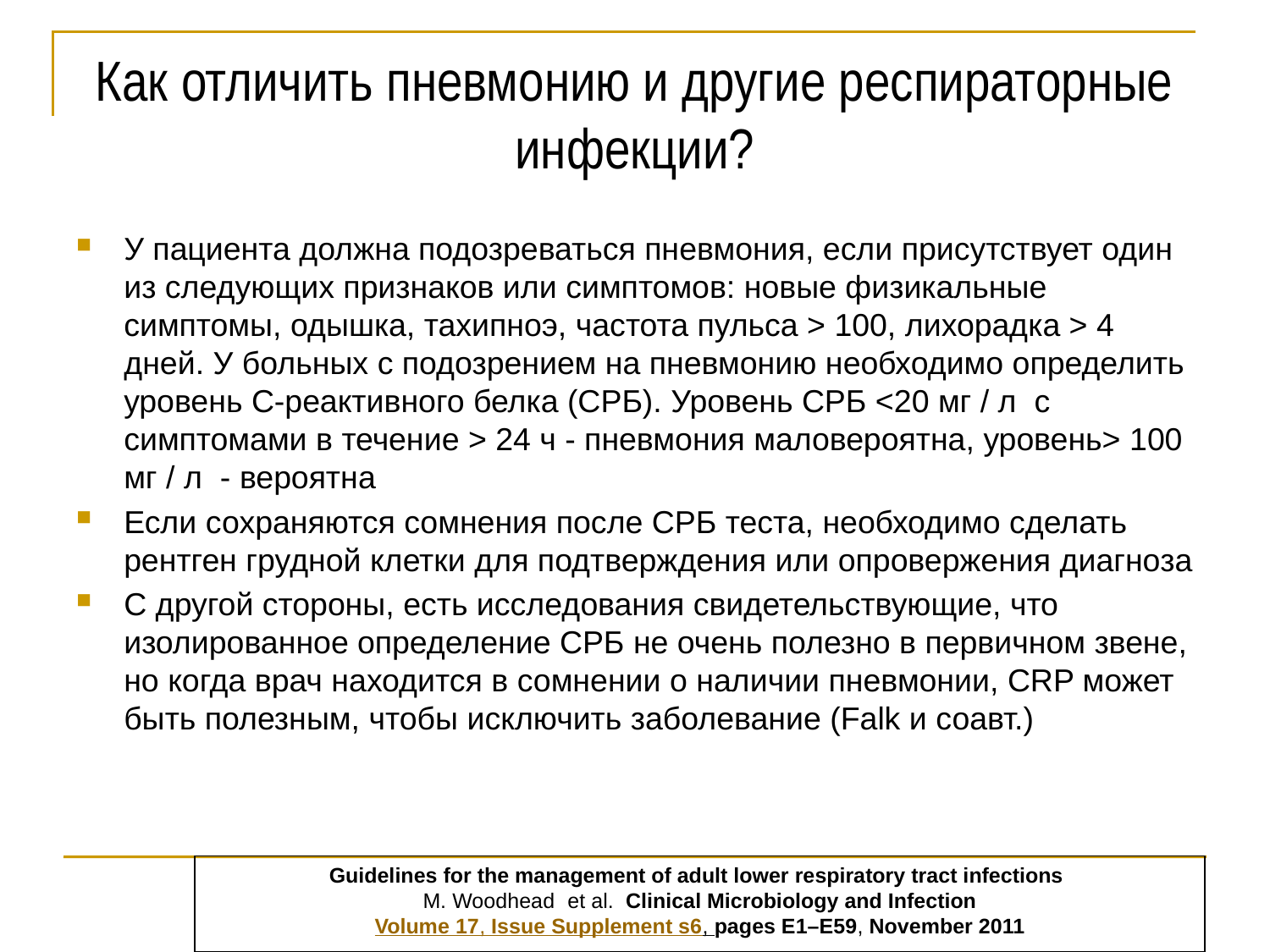

# Как отличить пневмонию и другие респираторные инфекции?
У пациента должна подозреваться пневмония, если присутствует один из следующих признаков или симптомов: новые физикальные симптомы, одышка, тахипноэ, частота пульса > 100, лихорадка > 4 дней. У больных с подозрением на пневмонию необходимо определить уровень С-реактивного белка (СРБ). Уровень СРБ <20 мг / л  с симптомами в течение > 24 ч - пневмония маловероятна, уровень> 100 мг / л  - вероятна
Если сохраняются сомнения после СРБ теста, необходимо сделать рентген грудной клетки для подтверждения или опровержения диагноза
С другой стороны, есть исследования свидетельствующие, что изолированное определение СРБ не очень полезно в первичном звене, но когда врач находится в сомнении о наличии пневмонии, CRP может быть полезным, чтобы исключить заболевание (Falk и соавт.)
Guidelines for the management of adult lower respiratory tract infections
M. Woodhead   et al.  Clinical Microbiology and Infection
Volume 17, Issue Supplement s6, pages E1–E59, November 2011